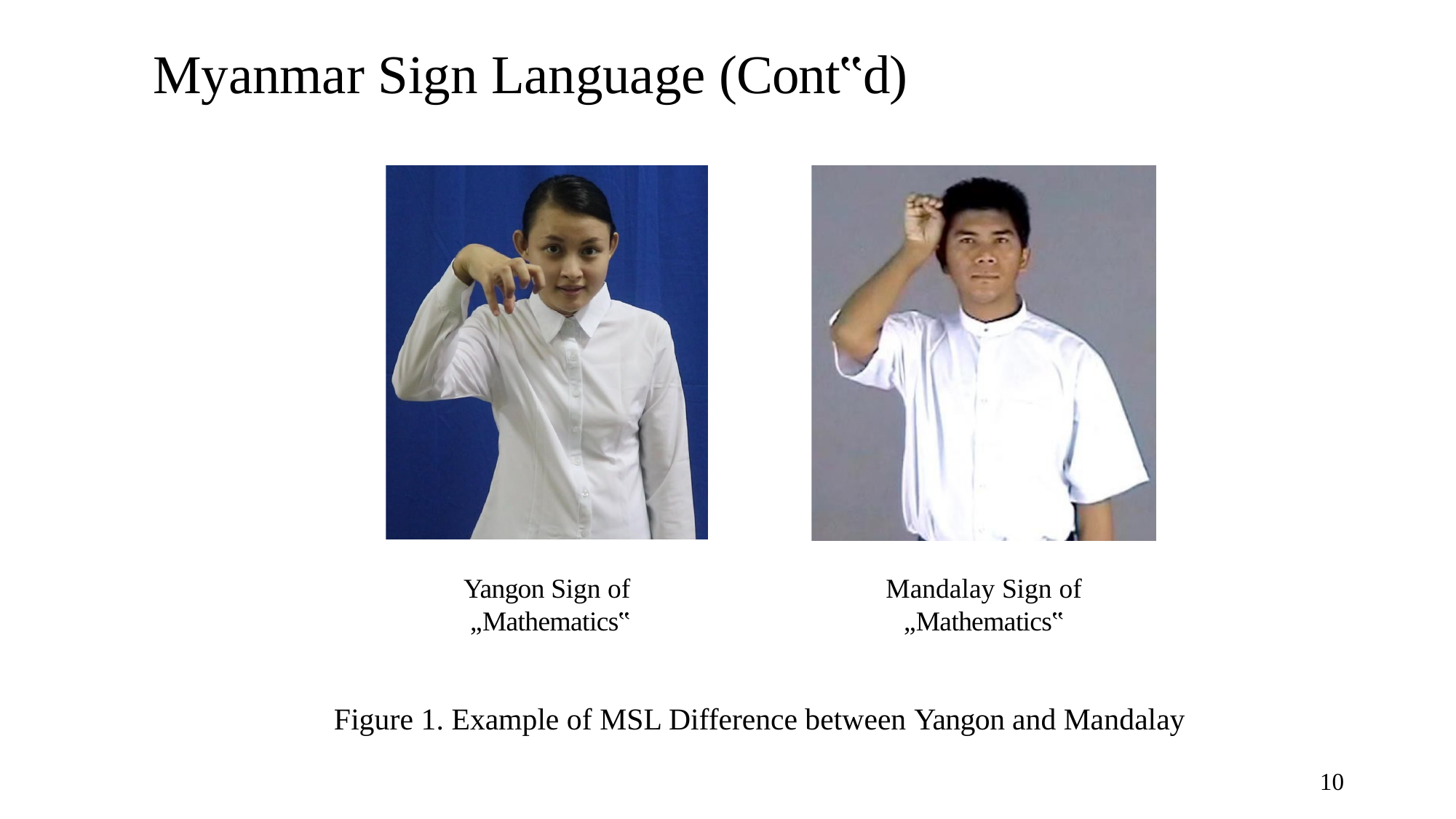

# Myanmar Sign Language (Cont‟d)

Yangon Sign of
„Mathematics‟
Mandalay Sign of
„Mathematics‟
Figure 1. Example of MSL Difference between Yangon and Mandalay
10